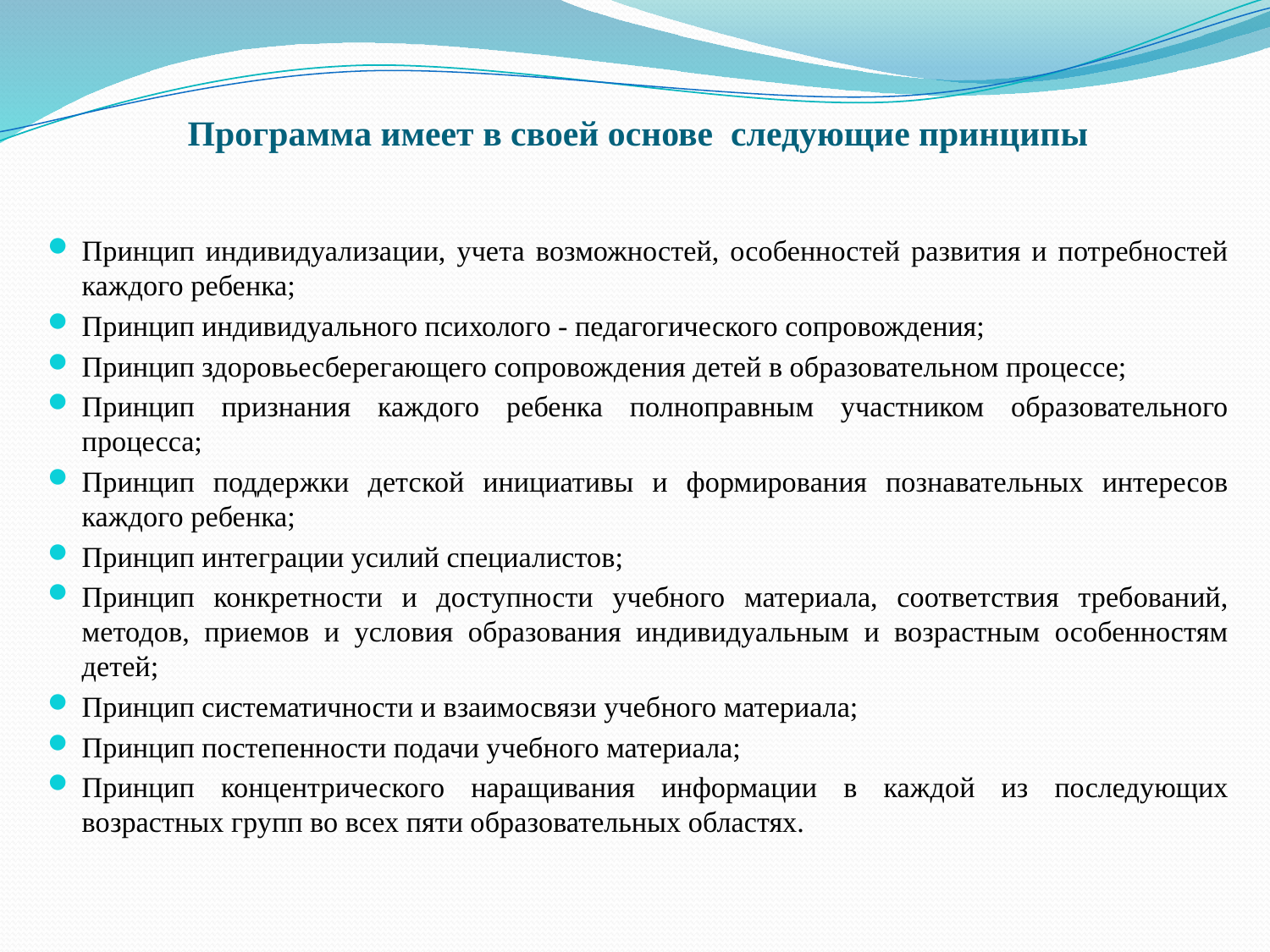

# Программа имеет в своей основе  следующие принципы
Принцип индивидуализации, учета возможностей, особенностей развития и потребностей каждого ребенка;
Принцип индивидуального психолого - педагогического сопровождения;
Принцип здоровьесберегающего сопровождения детей в образовательном процессе;
Принцип признания каждого ребенка полноправным участником образовательного процесса;
Принцип поддержки детской инициативы и формирования познавательных интересов каждого ребенка;
Принцип интеграции усилий специалистов;
Принцип конкретности и доступности учебного материала, соответствия требований, методов, приемов и условия образования индивидуальным и возрастным особенностям детей;
Принцип систематичности и взаимосвязи учебного материала;
Принцип постепенности подачи учебного материала;
Принцип концентрического наращивания информации в каждой из последующих возрастных групп во всех пяти образовательных областях.